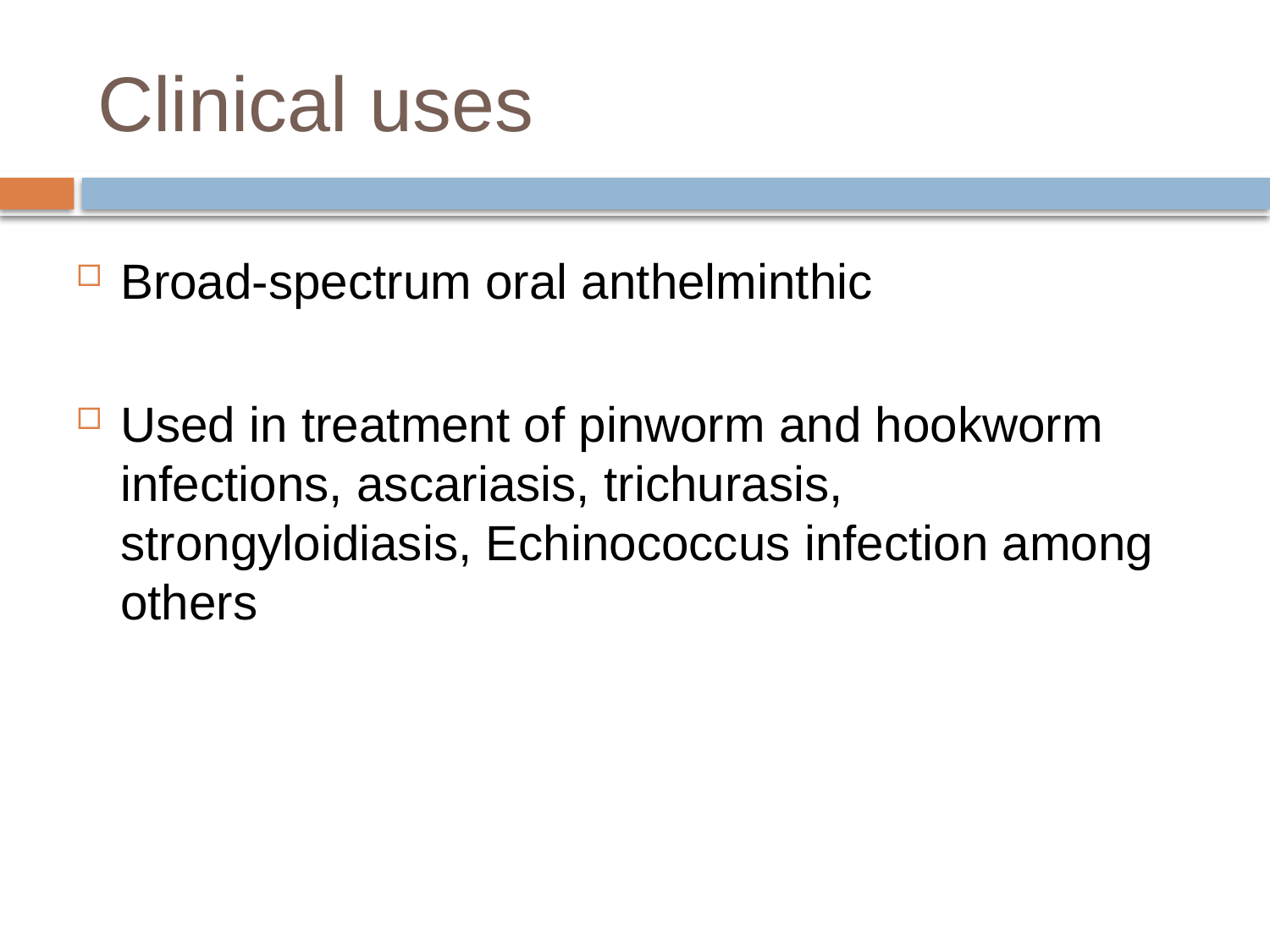

# Clinical uses
Broad-spectrum oral anthelminthic

Used in treatment of pinworm and hookworm infections, ascariasis, trichurasis, strongyloidiasis, Echinococcus infection among others